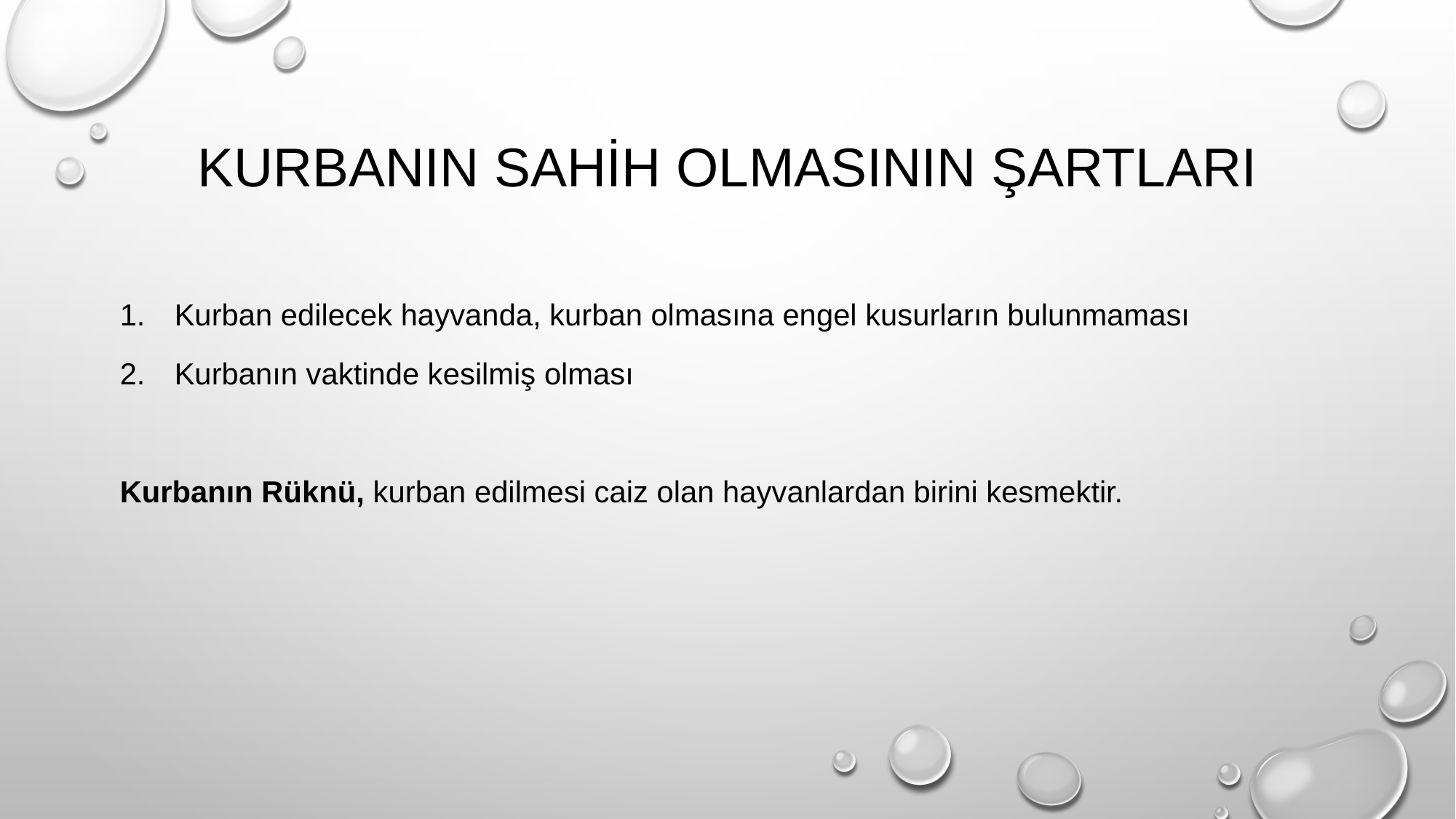

# Kurbanın sahih olmasının şartları
Kurban edilecek hayvanda, kurban olmasına engel kusurların bulunmaması
Kurbanın vaktinde kesilmiş olması

Kurbanın Rüknü, kurban edilmesi caiz olan hayvanlardan birini kesmektir.